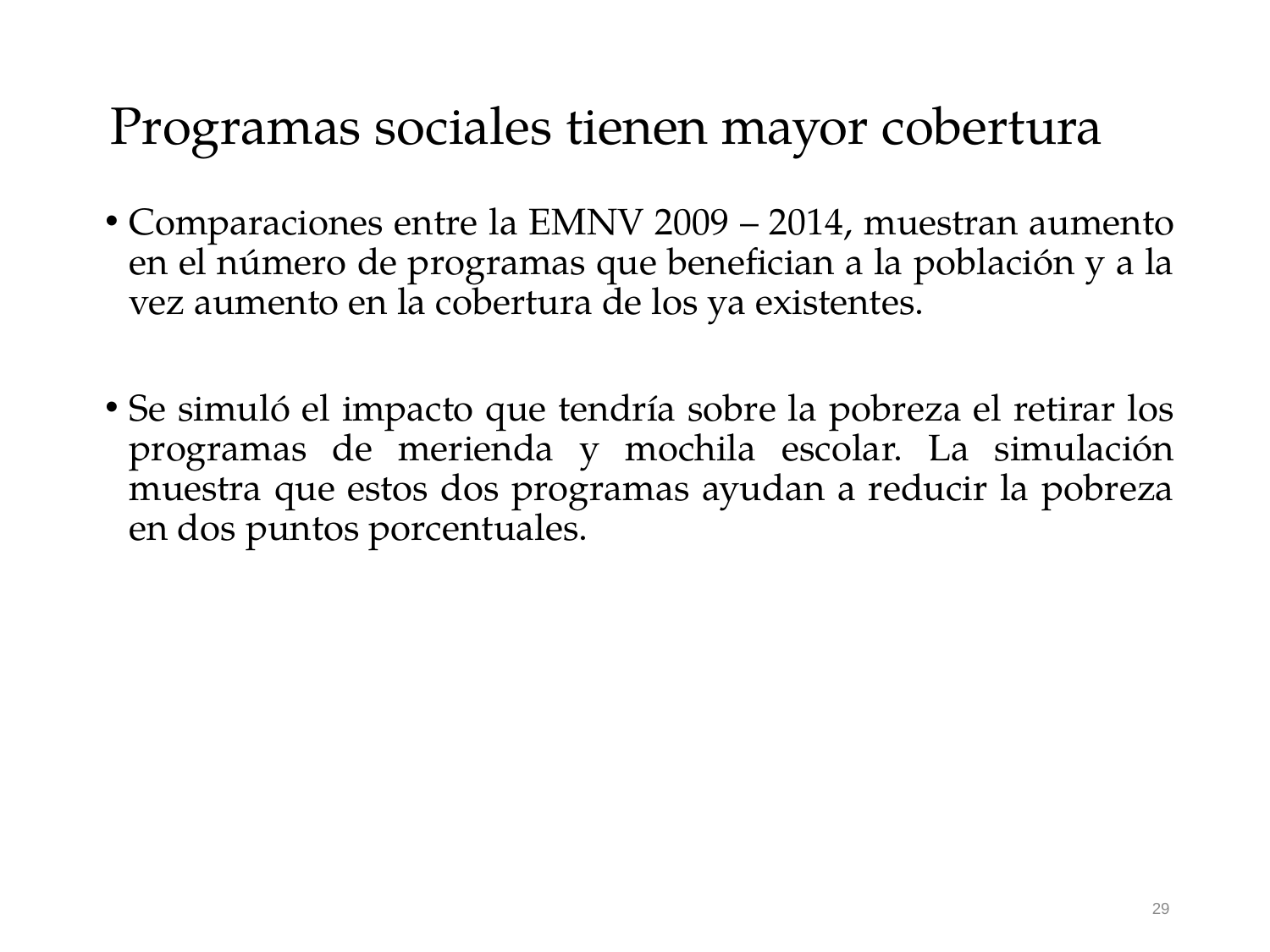

# Programas sociales tienen mayor cobertura
Comparaciones entre la EMNV 2009 – 2014, muestran aumento en el número de programas que benefician a la población y a la vez aumento en la cobertura de los ya existentes.

Se simuló el impacto que tendría sobre la pobreza el retirar los programas de merienda y mochila escolar. La simulación muestra que estos dos programas ayudan a reducir la pobreza en dos puntos porcentuales.
29